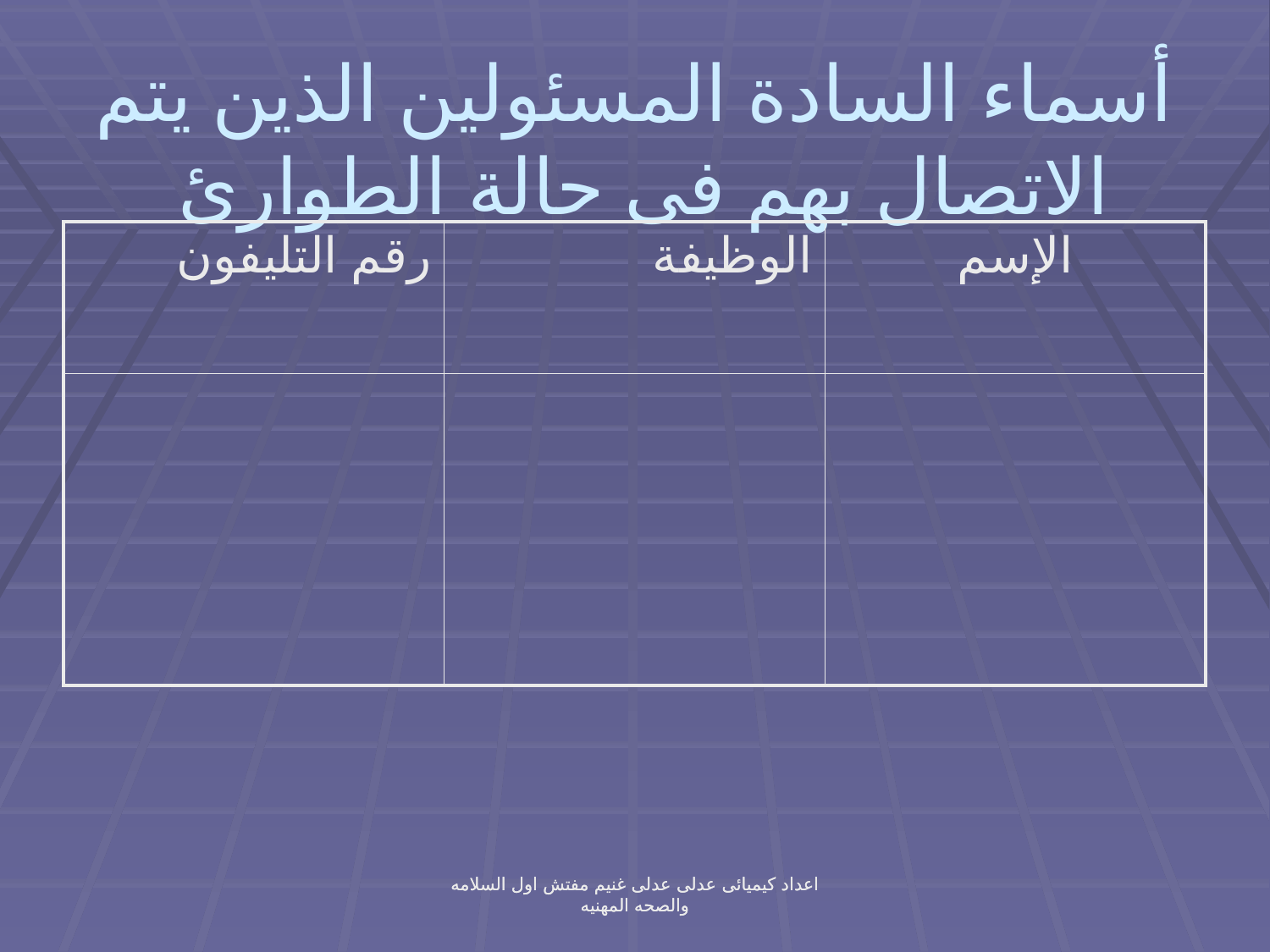

# أسماء السادة المسئولين الذين يتم الاتصال بهم فى حالة الطوارئ
| رقم التليفون | الوظيفة | الإسم |
| --- | --- | --- |
|  |  |  |
اعداد كيميائى عدلى عدلى غنيم مفتش اول السلامه والصحه المهنيه
اعداد كيميائى عدلى عدلى غنيم مفتش اول السلامه والصحه المهنيه